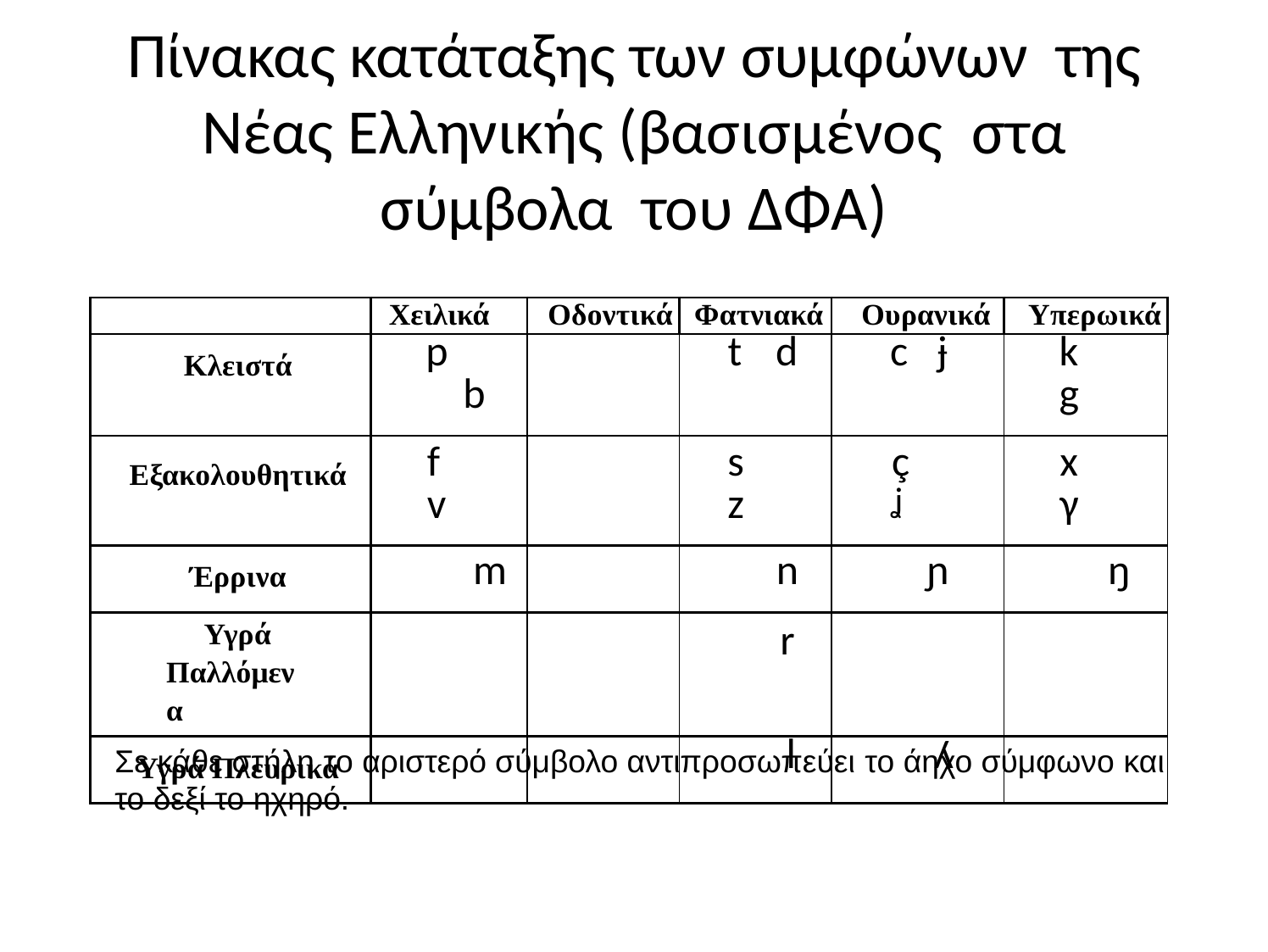

# Πίνακας κατάταξης των συμφώνων  της Νέας Ελληνικής (βασισμένος  στα σύμβολα  του ΔΦΑ)
|  | Χειλικά | Οδοντικά | Φατνιακά | Ουρανικά | Υπερωικά |
| --- | --- | --- | --- | --- | --- |
| Κλειστά | p b |  | t d | c ɉ | k g |
| Εξακολουθητικά | f v |  | s z | ç ʝ | x γ |
| Έρρινα | m |  | n | ɲ | ŋ |
| Υγρά Παλλόμενα |  |  | r |  |  |
| Υγρά Πλευρικά |  |  | l | ʎ |  |
Σε κάθε στήλη το αριστερό σύμβολο αντιπροσωπεύει το άηχο σύμφωνο και  το δεξί το ηχηρό.